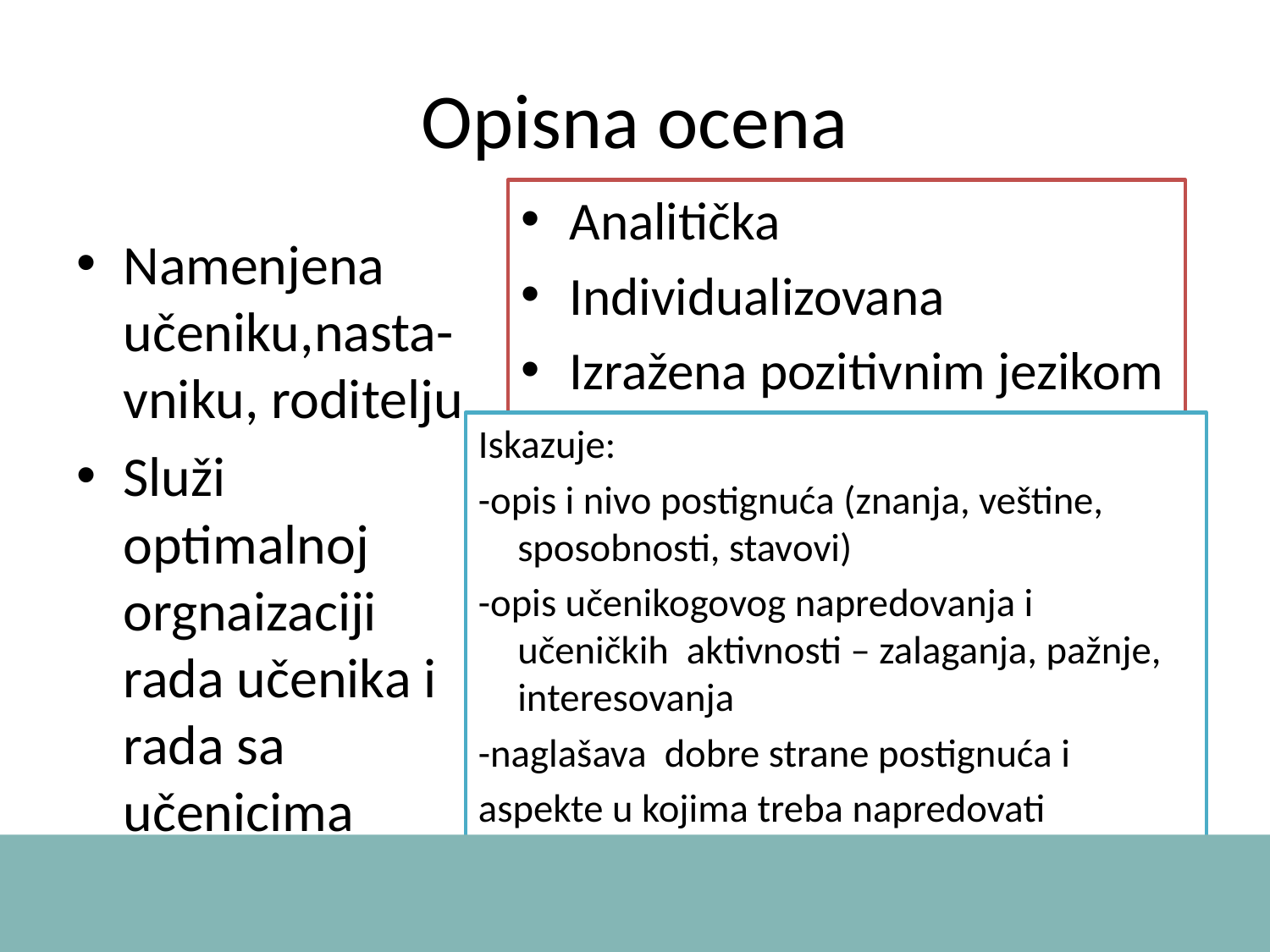

# Opisna ocena
Analitička
Individualizovana
Izražena pozitivnim jezikom

Namenjena učeniku,nasta-vniku, roditelju
Služi optimalnoj orgnaizaciji rada učenika i rada sa učenicima

Iskazuje:
-opis i nivo postignuća (znanja, veštine, sposobnosti, stavovi)
-opis učenikogovog napredovanja i učeničkih  aktivnosti – zalaganja, pažnje, interesovanja
-naglašava  dobre strane postignuća i
aspekte u kojima treba napredovati
-sugeriše i specifikuje dalje učenje